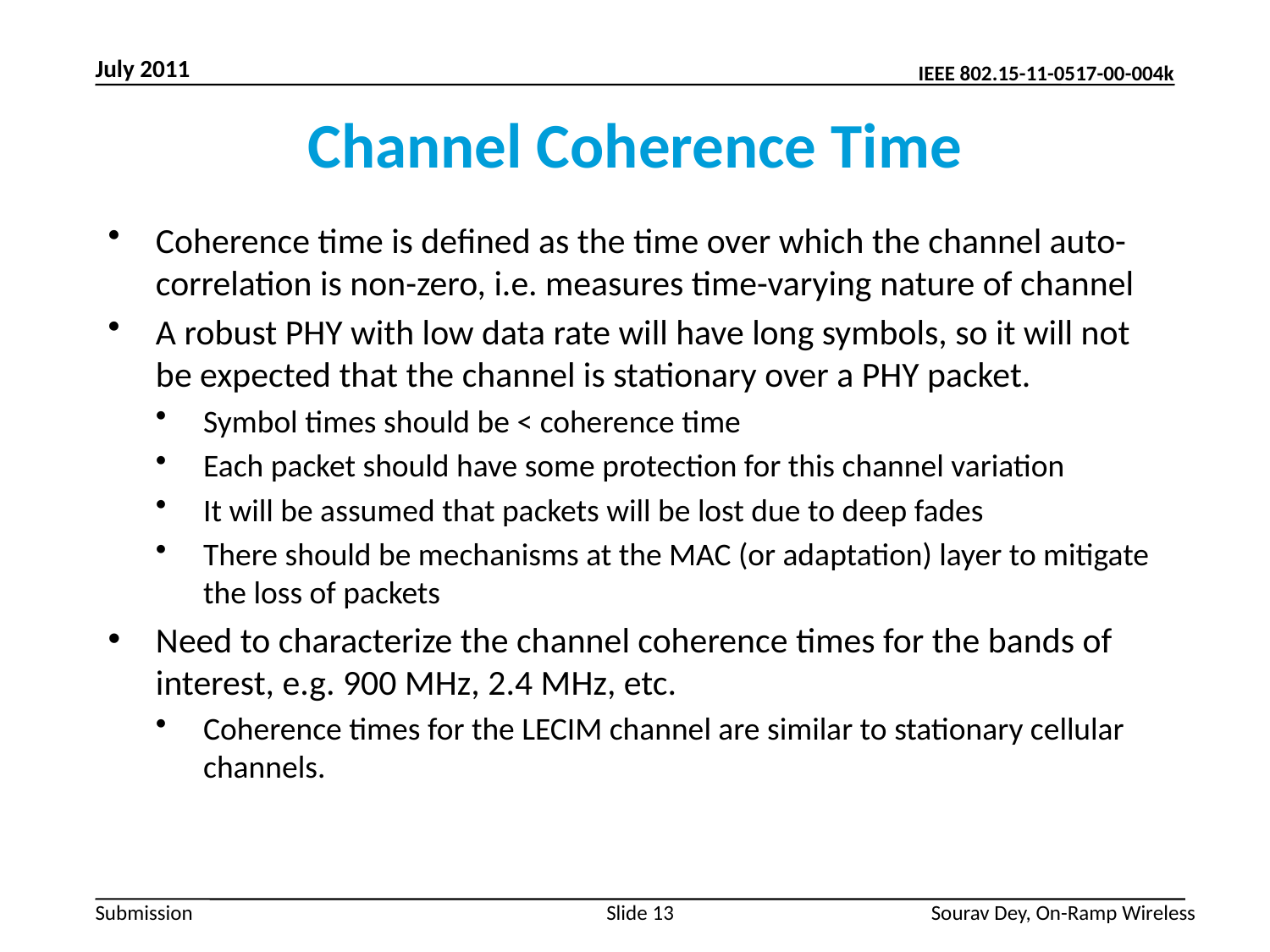

July 2011
# Channel Coherence Time
Coherence time is defined as the time over which the channel auto-correlation is non-zero, i.e. measures time-varying nature of channel
A robust PHY with low data rate will have long symbols, so it will not be expected that the channel is stationary over a PHY packet.
Symbol times should be < coherence time
Each packet should have some protection for this channel variation
It will be assumed that packets will be lost due to deep fades
There should be mechanisms at the MAC (or adaptation) layer to mitigate the loss of packets
Need to characterize the channel coherence times for the bands of interest, e.g. 900 MHz, 2.4 MHz, etc.
Coherence times for the LECIM channel are similar to stationary cellular channels.

Slide 13
Sourav Dey, On-Ramp Wireless